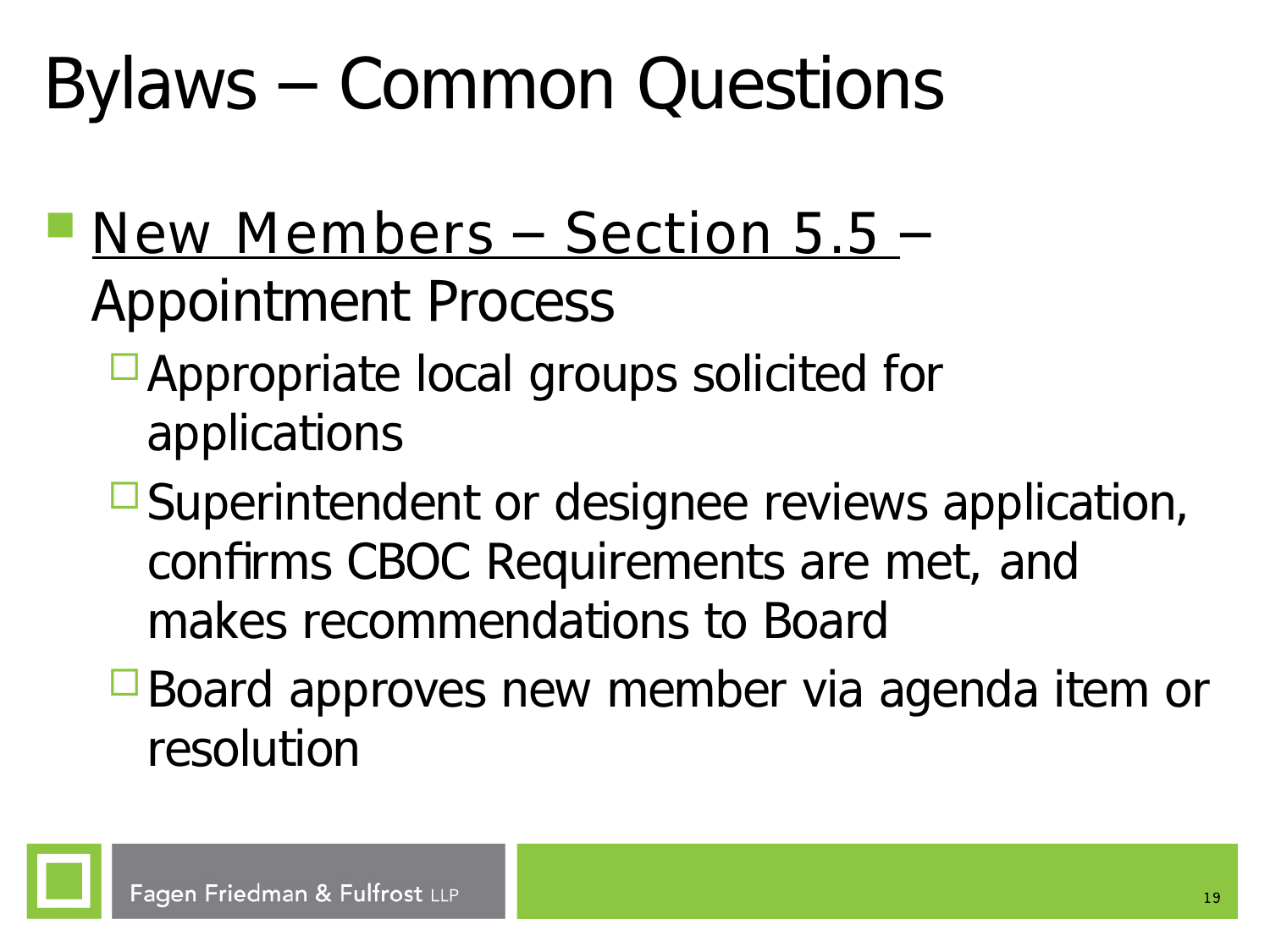

# Bylaws – Common Questions
New Members – Section 5.5 – Appointment Process
Appropriate local groups solicited for applications
Superintendent or designee reviews application, confirms CBOC Requirements are met, and makes recommendations to Board
Board approves new member via agenda item or resolution